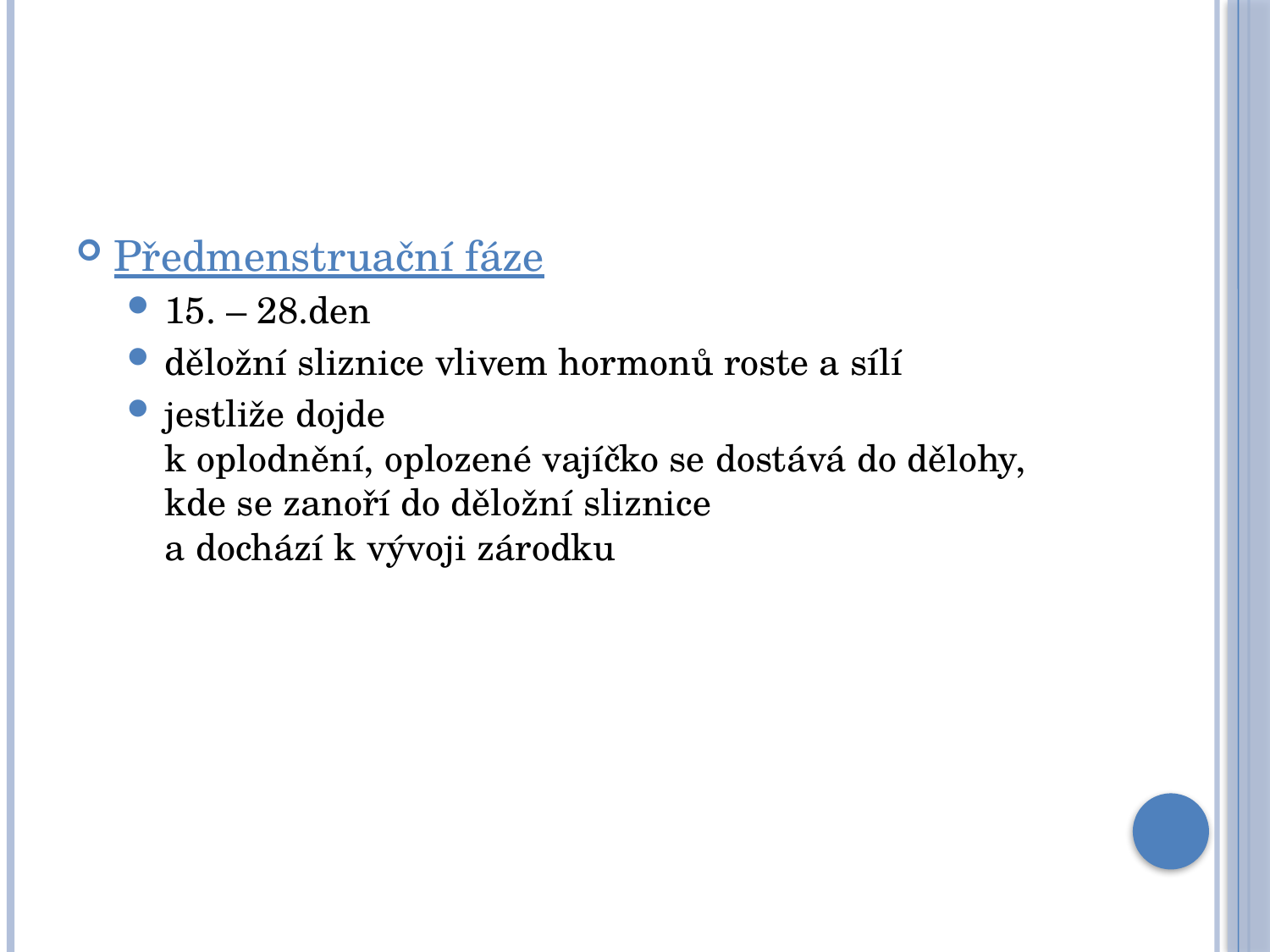

#
Předmenstruační fáze
15. – 28.den
děložní sliznice vlivem hormonů roste a sílí
jestliže dojde
k oplodnění, oplozené vajíčko se dostává do dělohy, kde se zanoří do děložní sliznice
a dochází k vývoji zárodku